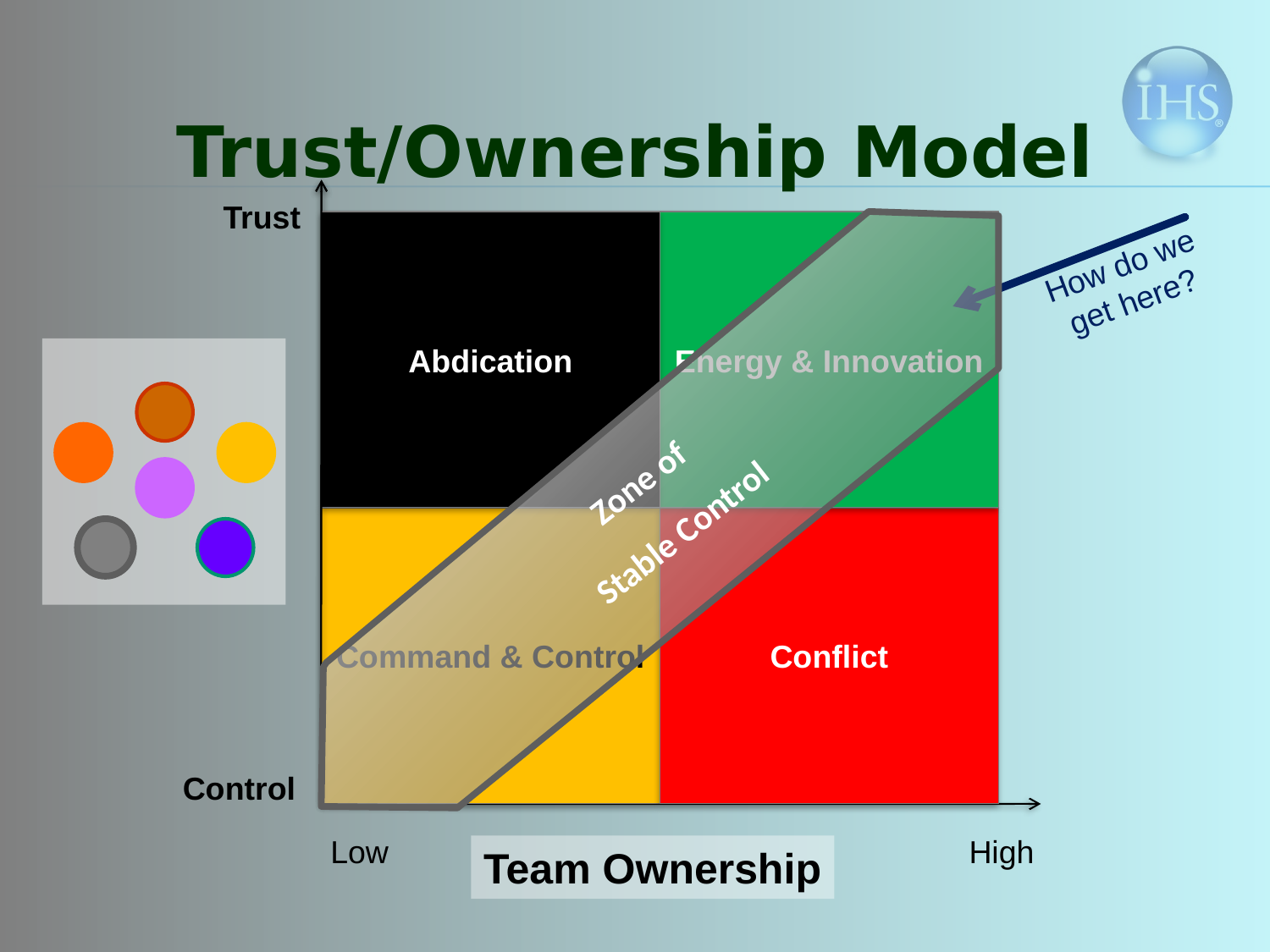

Trust/Ownership Model
Trust
Abdication

Energy & Innovation
How do we
get here?

Zone of
Stable Control
Command & Control
Conflict
Control
Low
High
Team Ownership